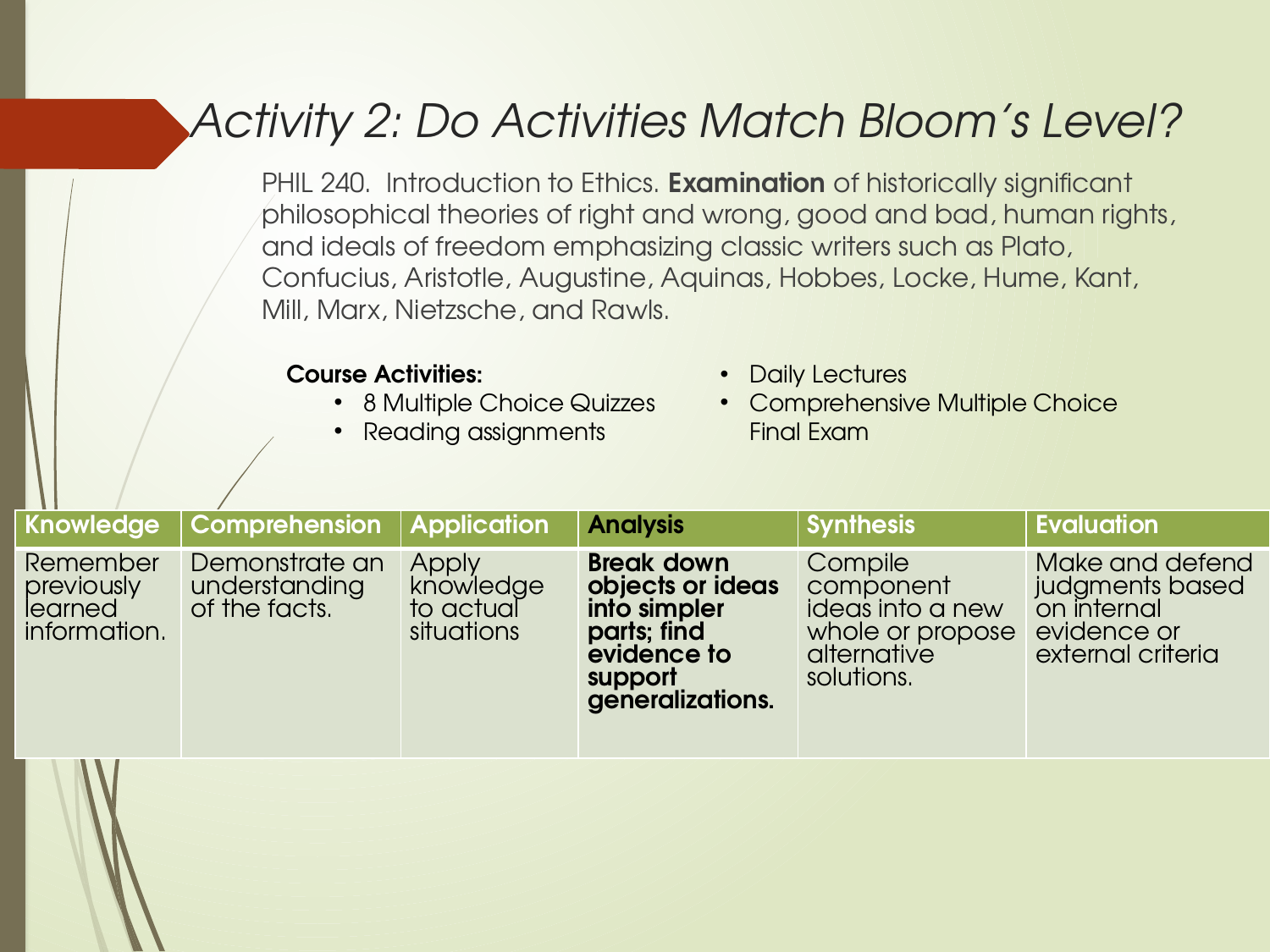

# Activity 2: Do Activities Match Bloom’s Level?
PHIL 240.  Introduction to Ethics. Examination of historically significant philosophical theories of right and wrong, good and bad, human rights, and ideals of freedom emphasizing classic writers such as Plato, Confucius, Aristotle, Augustine, Aquinas, Hobbes, Locke, Hume, Kant, Mill, Marx, Nietzsche, and Rawls.
Course Activities:
8 Multiple Choice Quizzes
Reading assignments

Daily Lectures
Comprehensive Multiple Choice Final Exam
| Knowledge | Comprehension | Application | Analysis | Synthesis | Evaluation |
| --- | --- | --- | --- | --- | --- |
| Remember previously learned information. | Demonstrate an understanding of the facts. | Apply knowledge to actual situations | Break down objects or ideas into simpler parts; find evidence to support generalizations. | Compile component ideas into a new whole or propose alternative solutions. | Make and defend judgments based on internal evidence or external criteria |